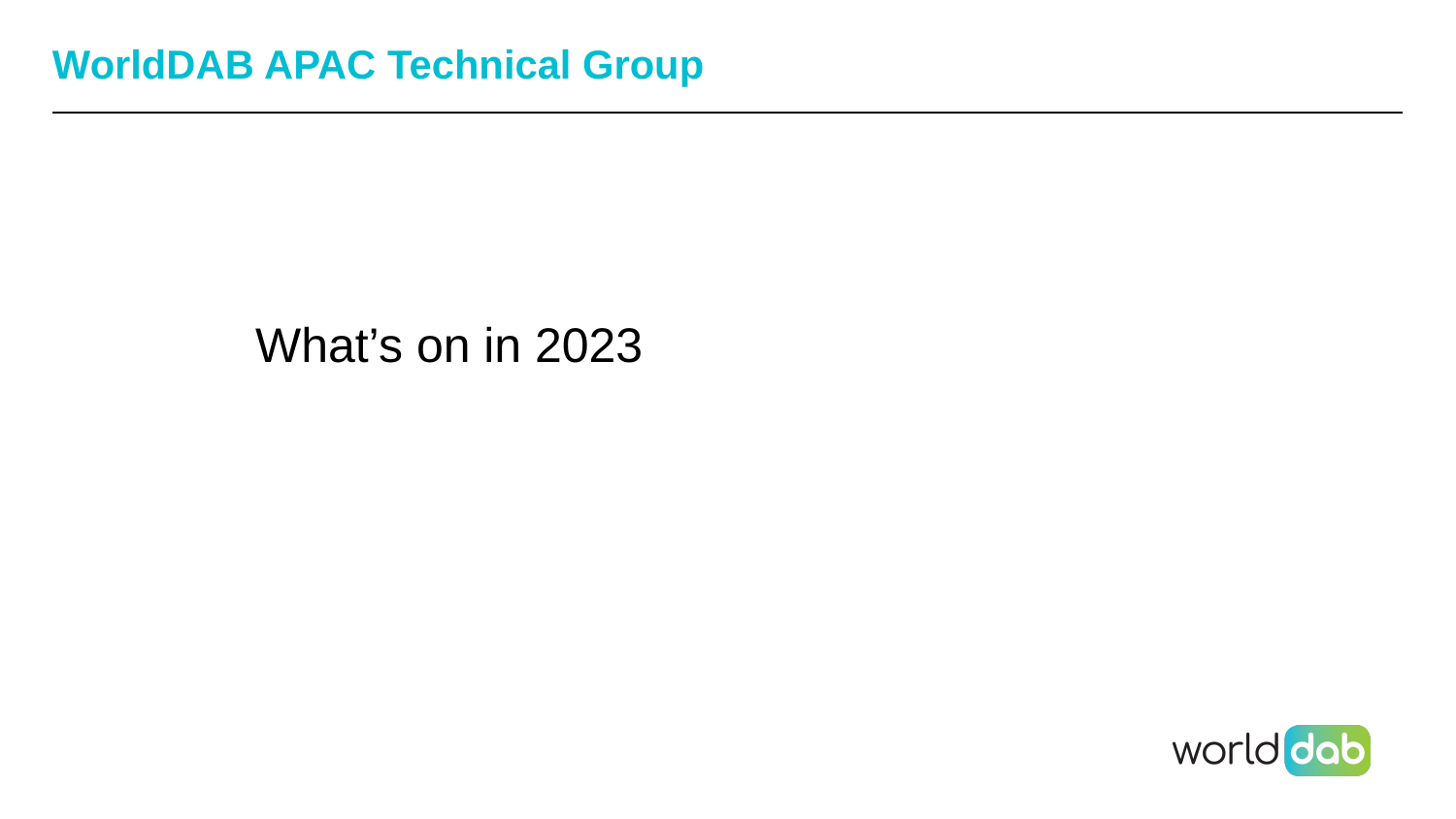

# WorldDAB APAC Technical Group
What’s on in 2023